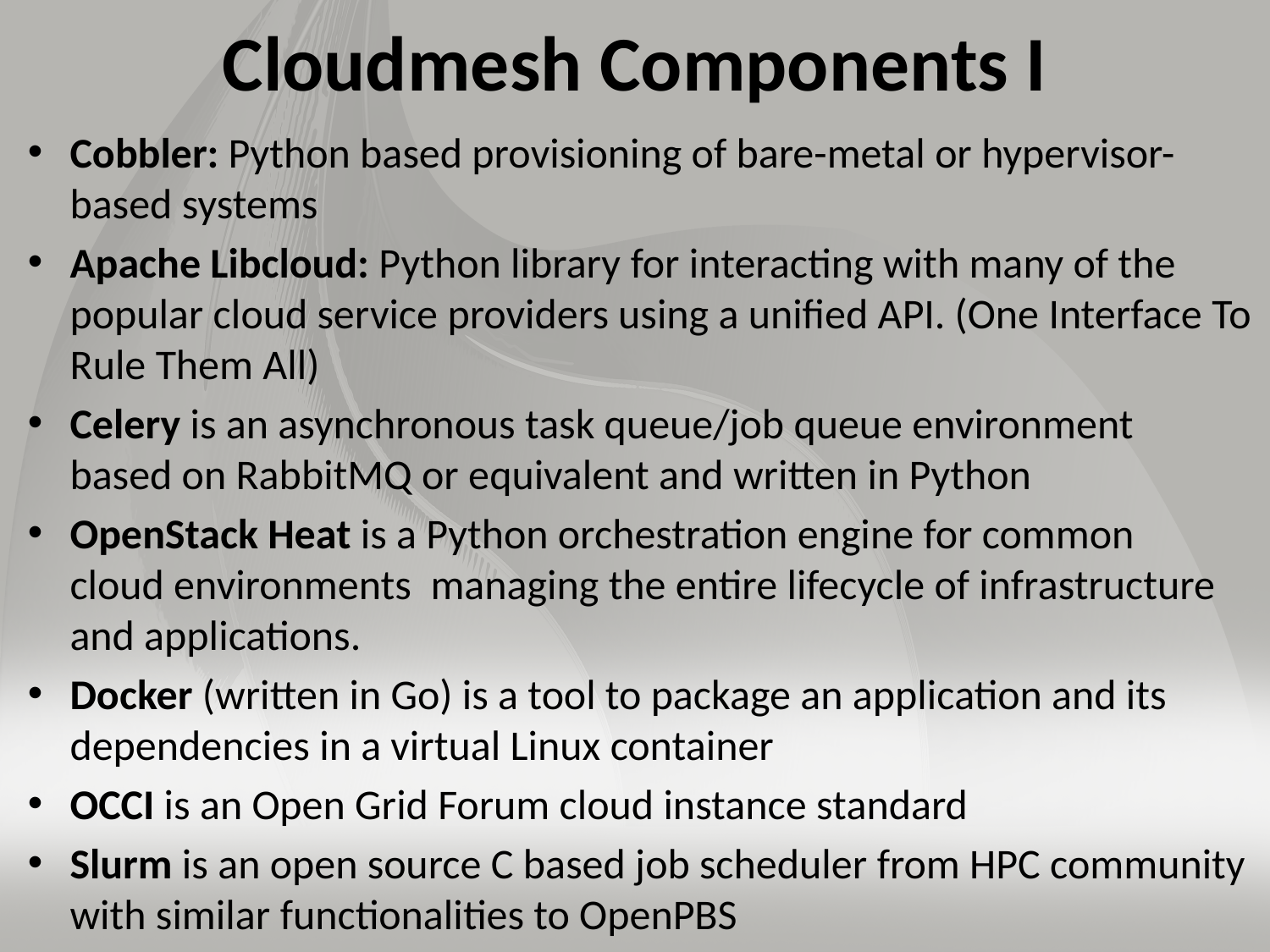

# Cloudmesh Components I
Cobbler: Python based provisioning of bare-metal or hypervisor-based systems
Apache Libcloud: Python library for interacting with many of the popular cloud service providers using a unified API. (One Interface To Rule Them All)
Celery is an asynchronous task queue/job queue environment based on RabbitMQ or equivalent and written in Python
OpenStack Heat is a Python orchestration engine for common cloud environments  managing the entire lifecycle of infrastructure and applications.
Docker (written in Go) is a tool to package an application and its dependencies in a virtual Linux container
OCCI is an Open Grid Forum cloud instance standard
Slurm is an open source C based job scheduler from HPC community with similar functionalities to OpenPBS